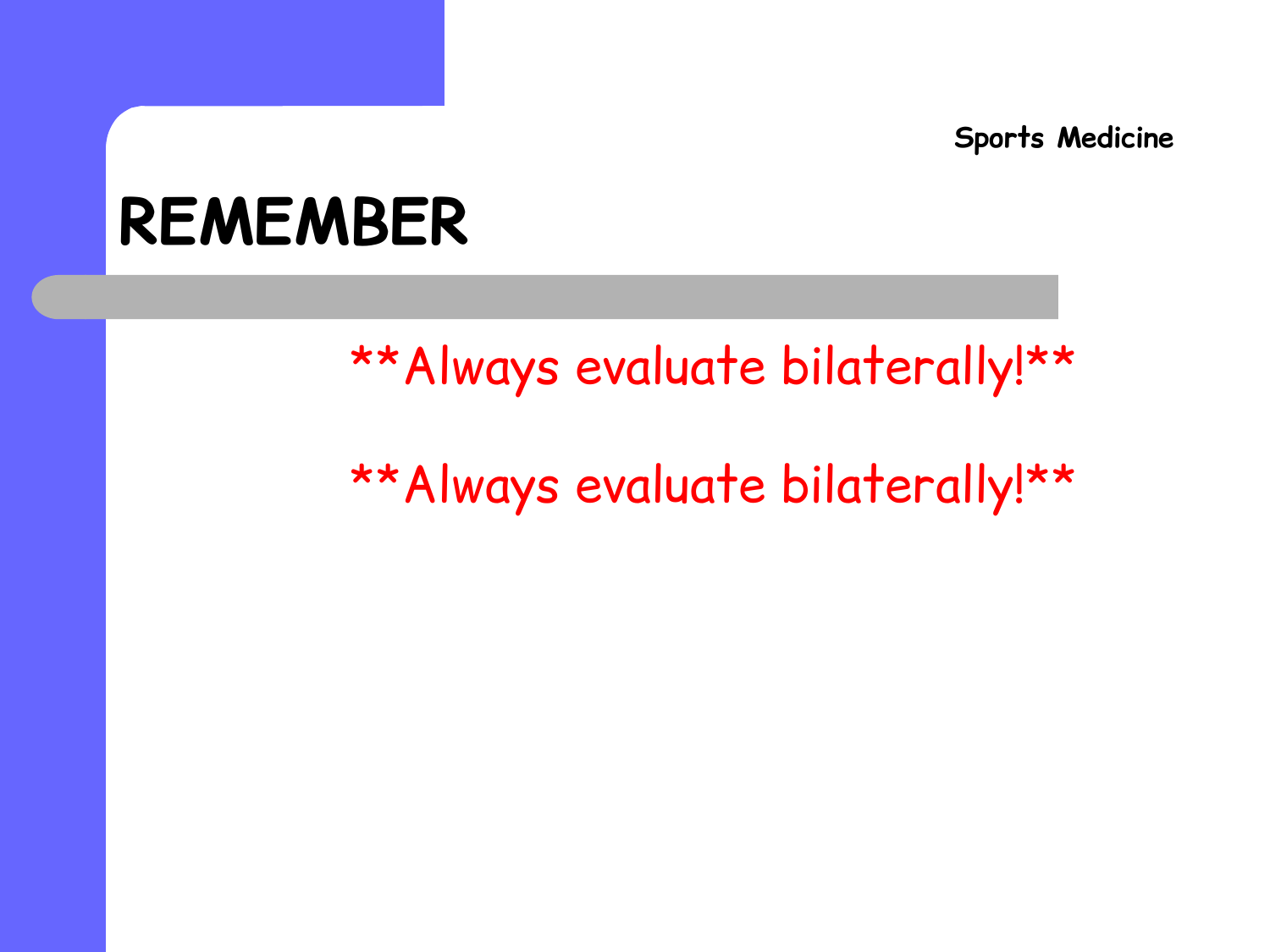

# Remember
Sports Medicine
	**Always evaluate bilaterally!**

	**Always evaluate bilaterally!**